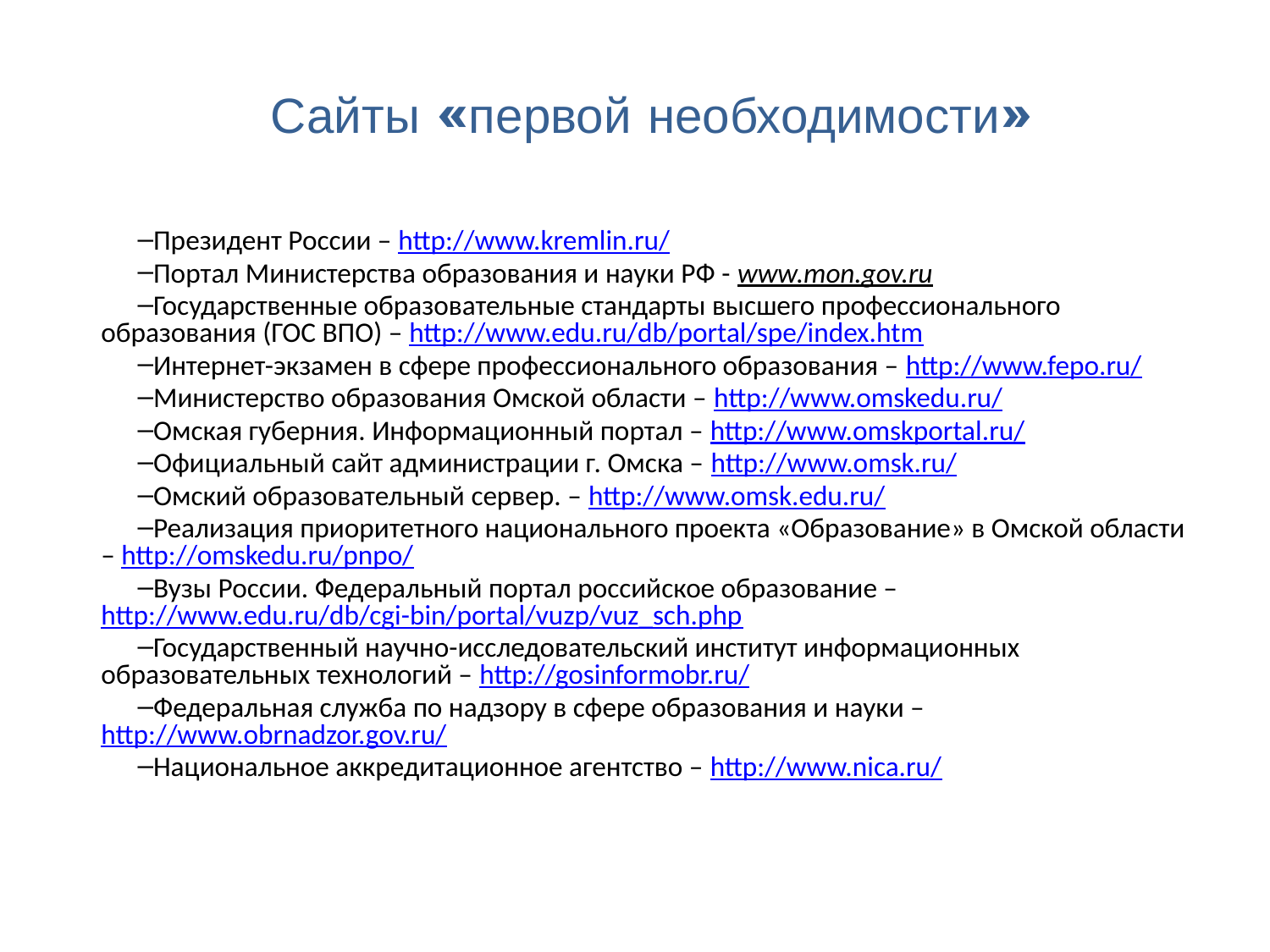

# Сайты «первой необходимости»
Президент России – http://www.kremlin.ru/
Портал Министерства образования и науки РФ - www.mon.gov.ru
Государственные образовательные стандарты высшего профессионального образования (ГОС ВПО) – http://www.edu.ru/db/portal/spe/index.htm
Интернет-экзамен в сфере профессионального образования – http://www.fepo.ru/
Министерство образования Омской области – http://www.omskedu.ru/
Омская губерния. Информационный портал – http://www.omskportal.ru/
Официальный сайт администрации г. Омска – http://www.omsk.ru/
Омский образовательный сервер. – http://www.omsk.edu.ru/
Реализация приоритетного национального проекта «Образование» в Омской области – http://omskedu.ru/pnpo/
Вузы России. Федеральный портал российское образование – http://www.edu.ru/db/cgi-bin/portal/vuzp/vuz_sch.php
Государственный научно-исследовательский институт информационных образовательных технологий – http://gosinformobr.ru/
Федеральная служба по надзору в сфере образования и науки – http://www.obrnadzor.gov.ru/
Национальное аккредитационное агентство – http://www.nica.ru/